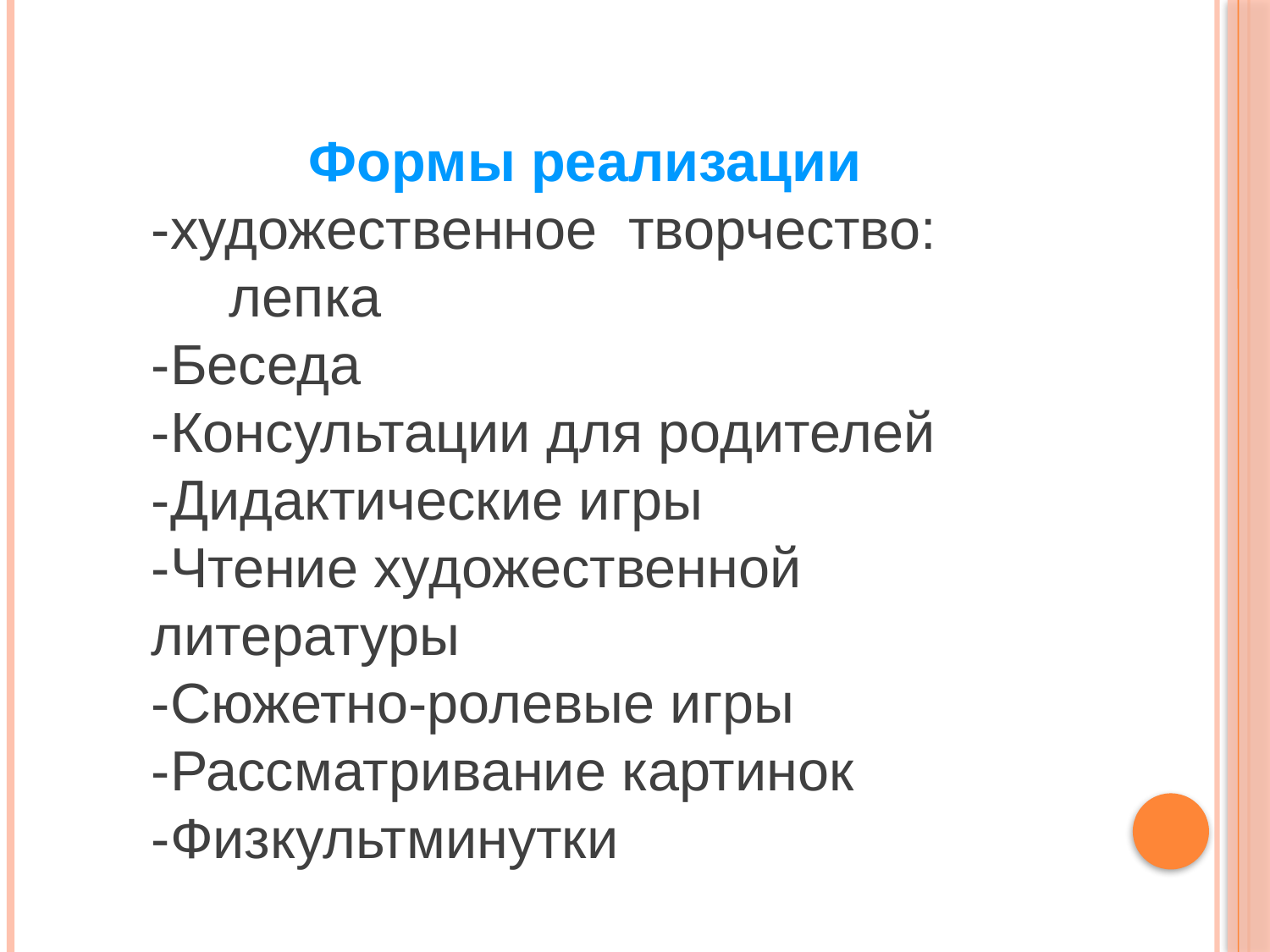

Формы реализации
-художественное  творчество:           лепка
-Беседа
-Консультации для родителей
-Дидактические игры
-Чтение художественной литературы
-Сюжетно-ролевые игры
-Рассматривание картинок
-Физкультминутки